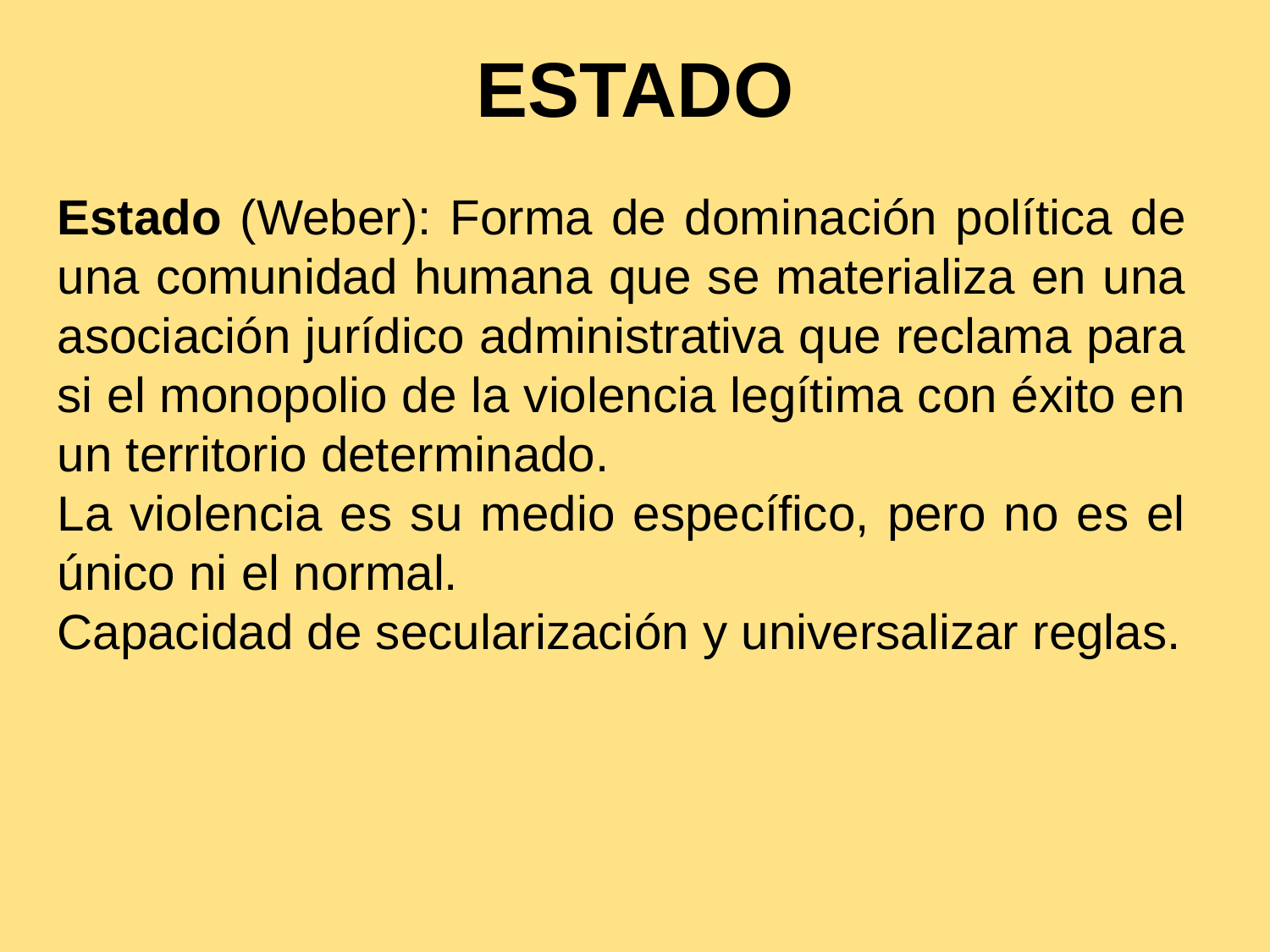

# ESTADO
Estado (Weber): Forma de dominación política de una comunidad humana que se materializa en una asociación jurídico administrativa que reclama para si el monopolio de la violencia legítima con éxito en un territorio determinado.
La violencia es su medio específico, pero no es el único ni el normal.
Capacidad de secularización y universalizar reglas.